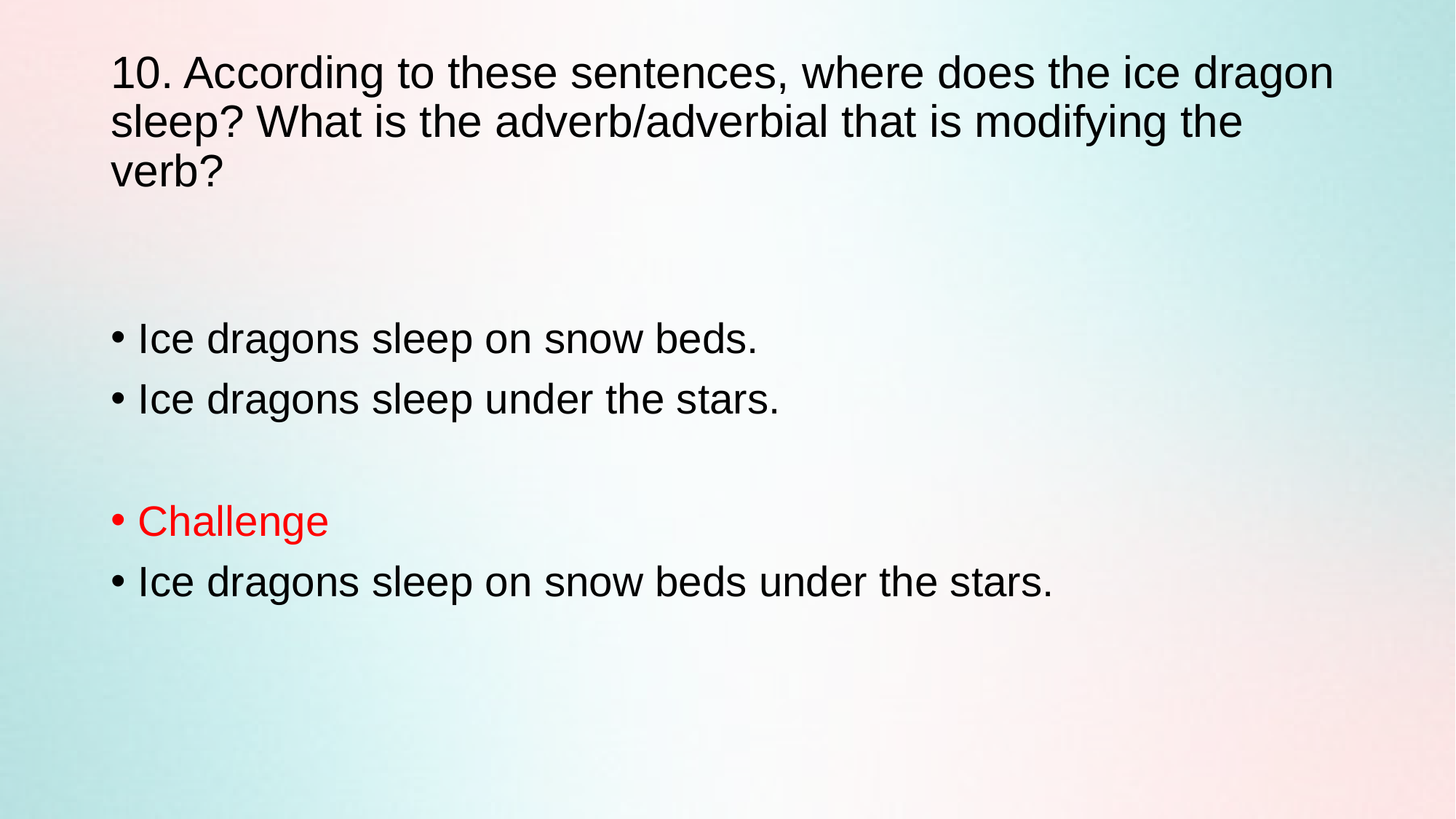

# 10. According to these sentences, where does the ice dragon sleep? What is the adverb/adverbial that is modifying the verb?
Ice dragons sleep on snow beds.
Ice dragons sleep under the stars.

Challenge
Ice dragons sleep on snow beds under the stars.